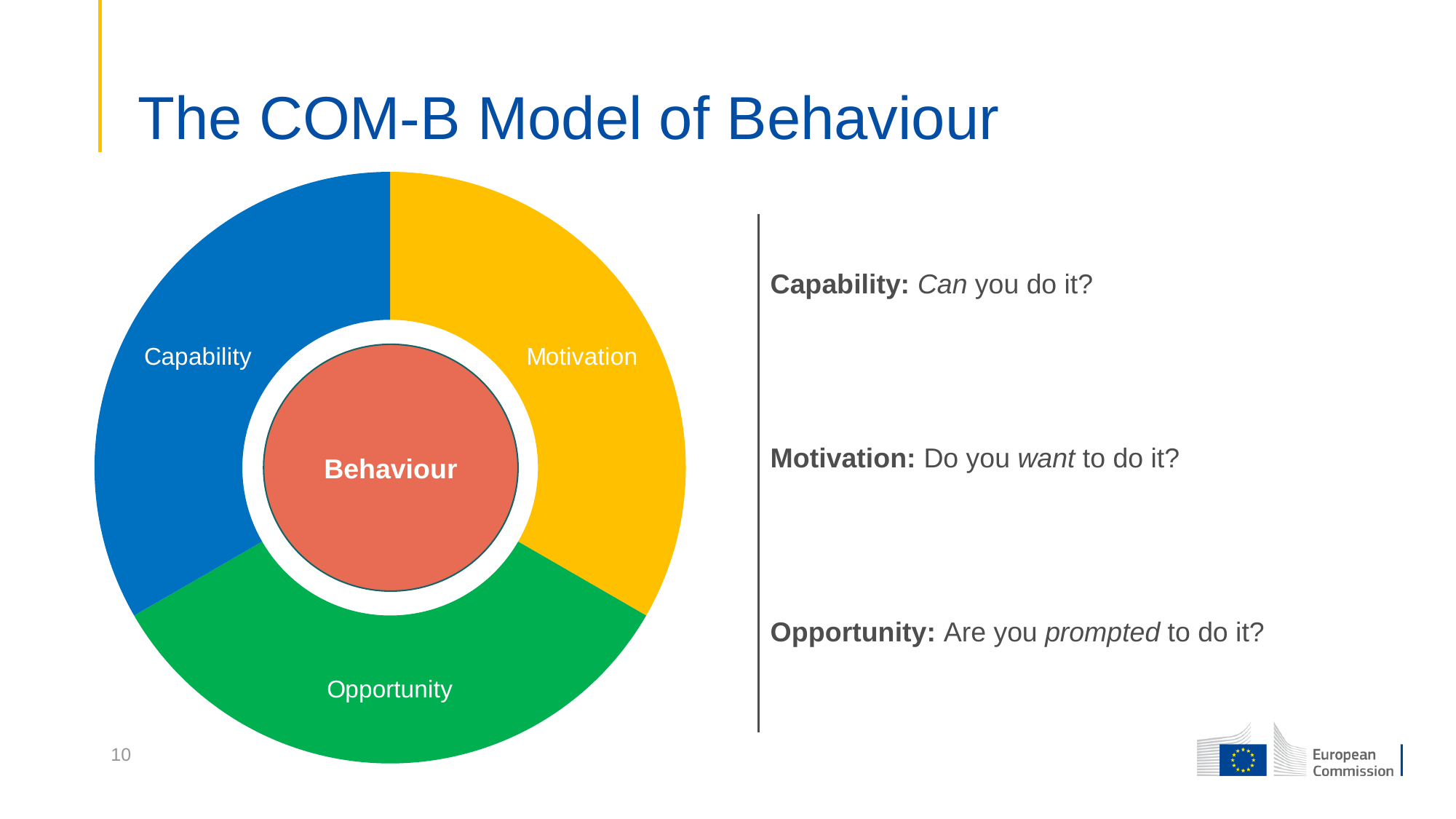

# The COM-B Model of Behaviour

### Chart

| Category | Sales |
|---|---|
| 1st Qtr | 3.0 |
| 2nd Qtr | 3.0 |
| 3rd Qtr | 3.0 |
Behaviour
Capability: Can you do it?
Motivation: Do you want to do it?
Opportunity: Are you prompted to do it?
10